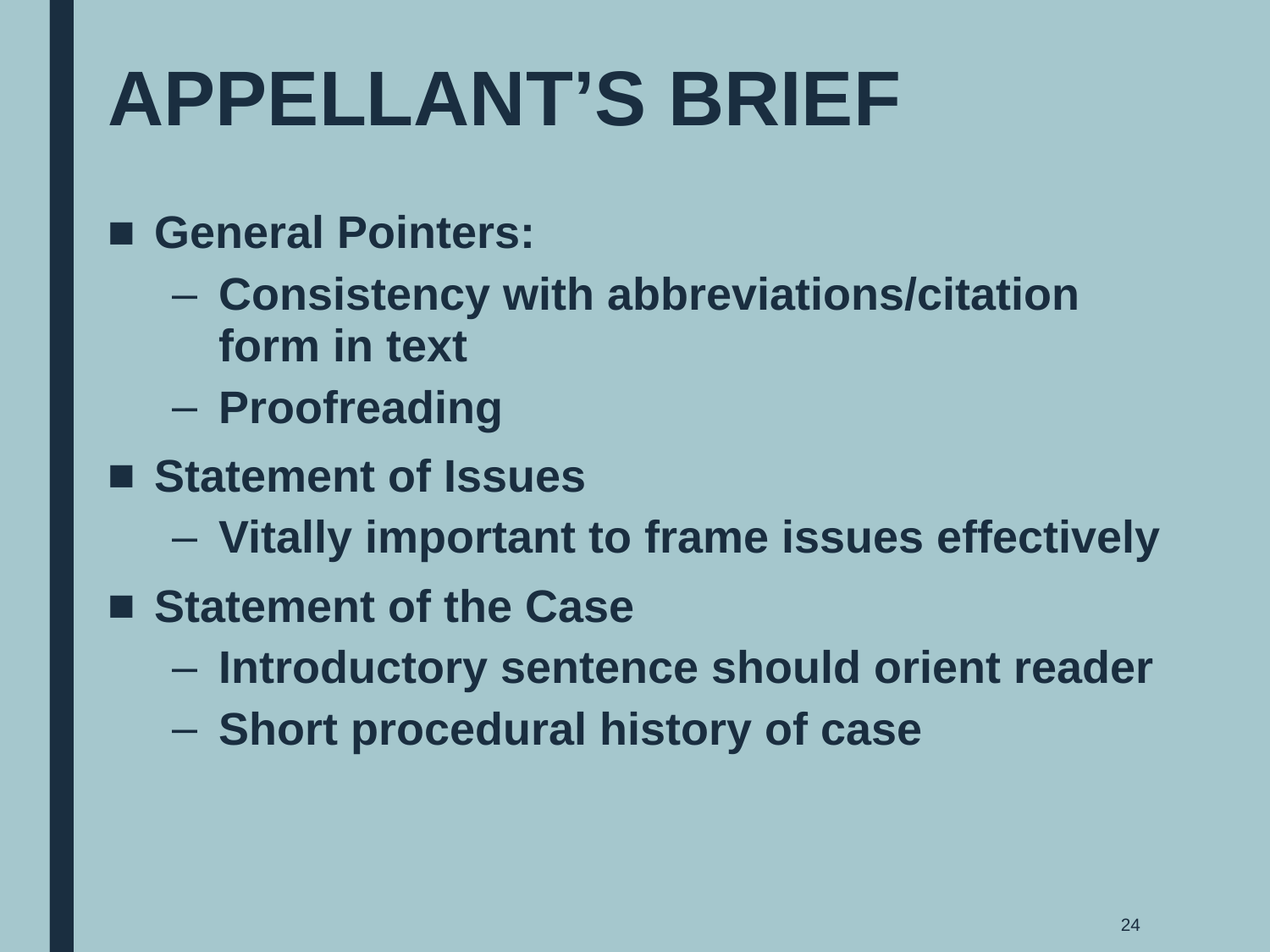

# APPELLANT’S BRIEF
General Pointers:
Consistency with abbreviations/citation 	form in text
Proofreading
Statement of Issues
Vitally important to frame issues effectively
Statement of the Case
Introductory sentence should orient reader
Short procedural history of case

24